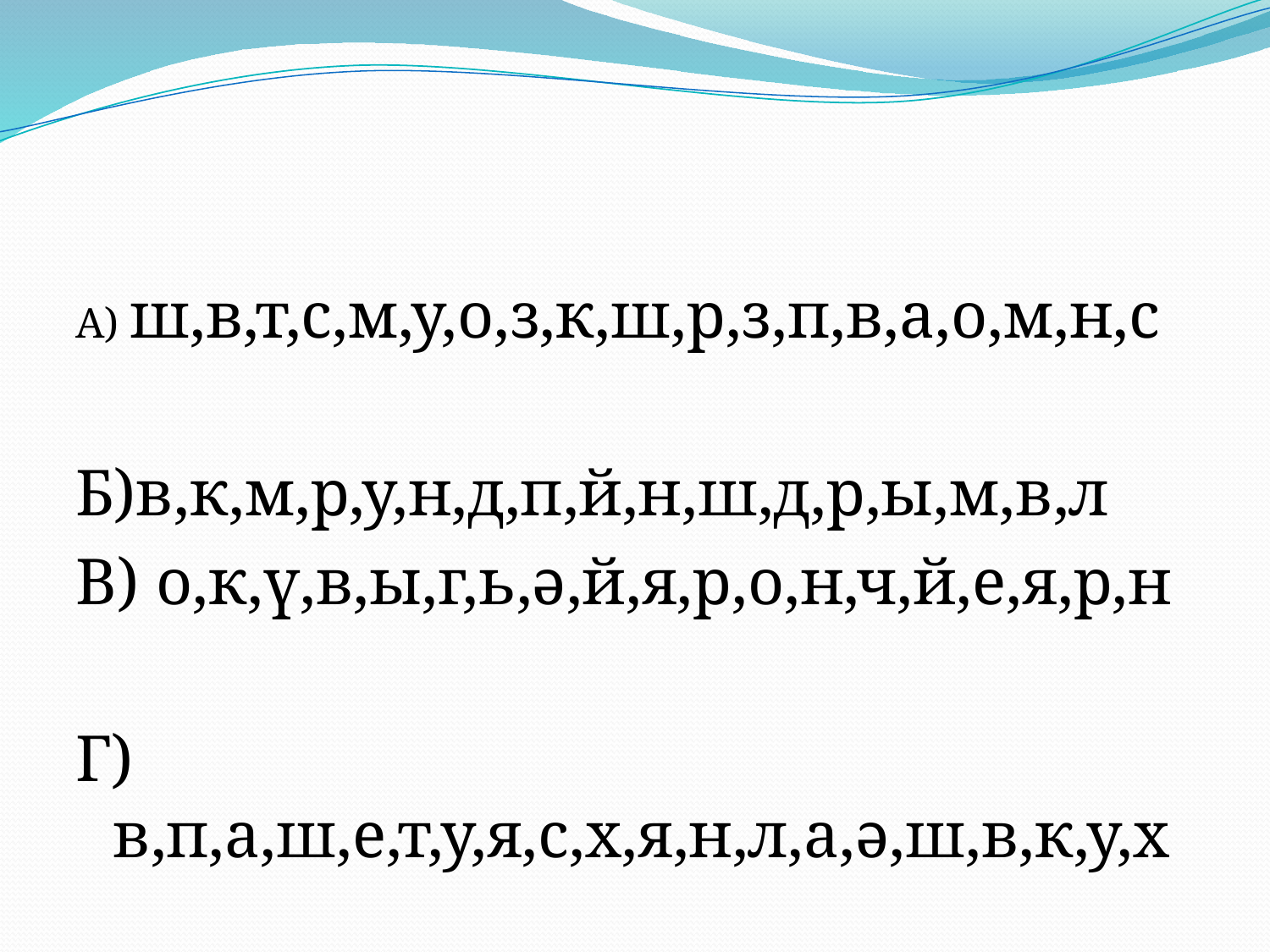

#
А) ш,в,т,с,м,у,о,з,к,ш,р,з,п,в,а,о,м,н,с

Б)в,к,м,р,у,н,д,п,й,н,ш,д,р,ы,м,в,л
В) о,к,ү,в,ы,г,ь,ә,й,я,р,о,н,ч,й,е,я,р,н

Г) в,п,а,ш,е,т,у,я,с,х,я,н,л,а,ә,ш,в,к,у,х